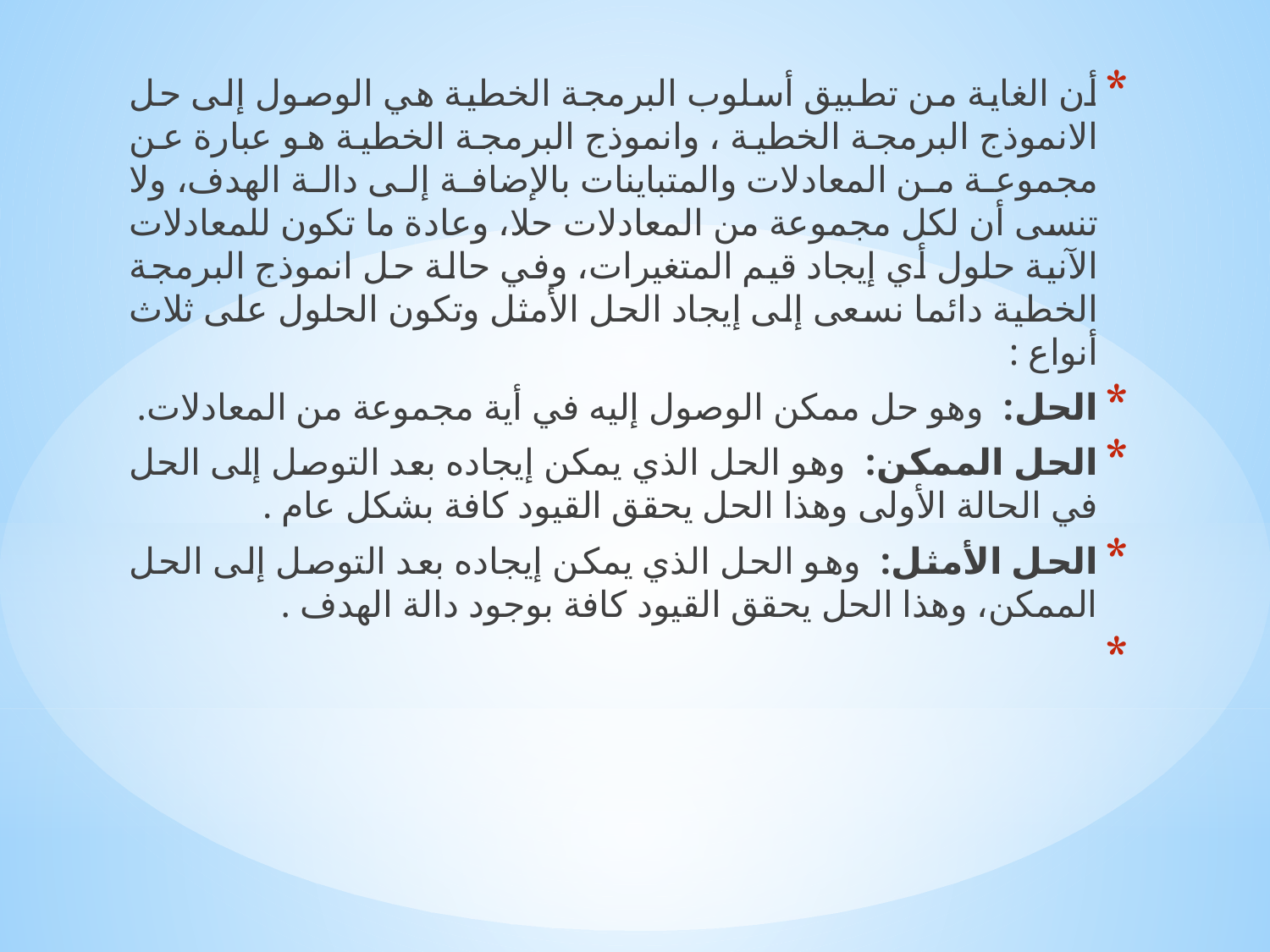

أن الغاية من تطبيق أسلوب البرمجة الخطية هي الوصول إلى حل الانموذج البرمجة الخطية ، وانموذج البرمجة الخطية هو عبارة عن مجموعة من المعادلات والمتباينات بالإضافة إلى دالة الهدف، ولا تنسى أن لكل مجموعة من المعادلات حلا، وعادة ما تكون للمعادلات الآنية حلول أي إيجاد قيم المتغيرات، وفي حالة حل انموذج البرمجة الخطية دائما نسعى إلى إيجاد الحل الأمثل وتكون الحلول على ثلاث أنواع :
الحل:  وهو حل ممكن الوصول إليه في أية مجموعة من المعادلات.
الحل الممكن:  وهو الحل الذي يمكن إيجاده بعد التوصل إلى الحل في الحالة الأولى وهذا الحل يحقق القيود كافة بشكل عام .
الحل الأمثل:  وهو الحل الذي يمكن إيجاده بعد التوصل إلى الحل الممكن، وهذا الحل يحقق القيود كافة بوجود دالة الهدف .

#